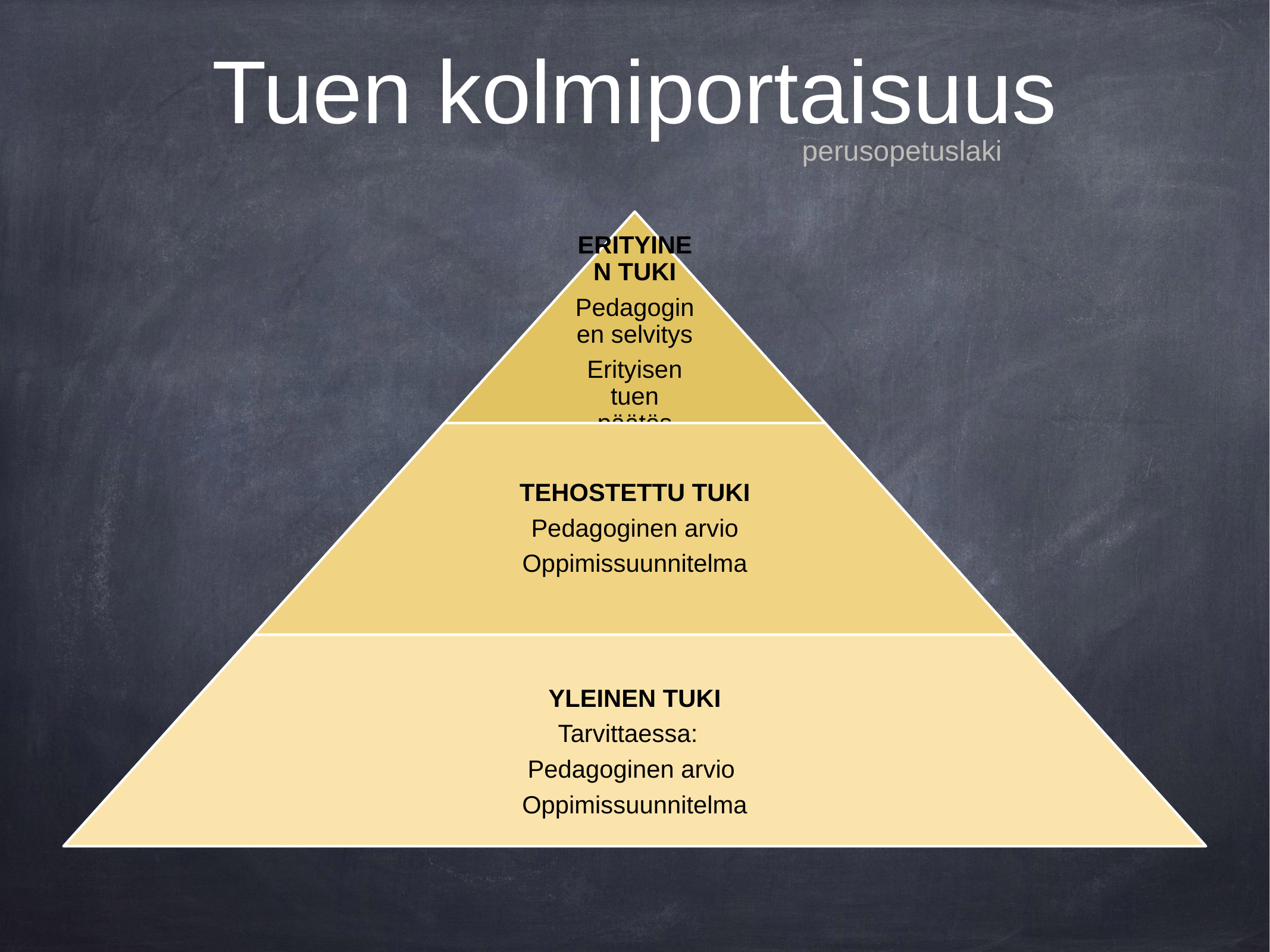

# Tuen kolmiportaisuus
perusopetuslaki

ERITYINEN TUKI
Pedagoginen selvitys
Erityisen tuen päätös
HOJKS
TEHOSTETTU TUKI
Pedagoginen arvio
Oppimissuunnitelma

YLEINEN TUKI
Tarvittaessa:
Pedagoginen arvio
Oppimissuunnitelma